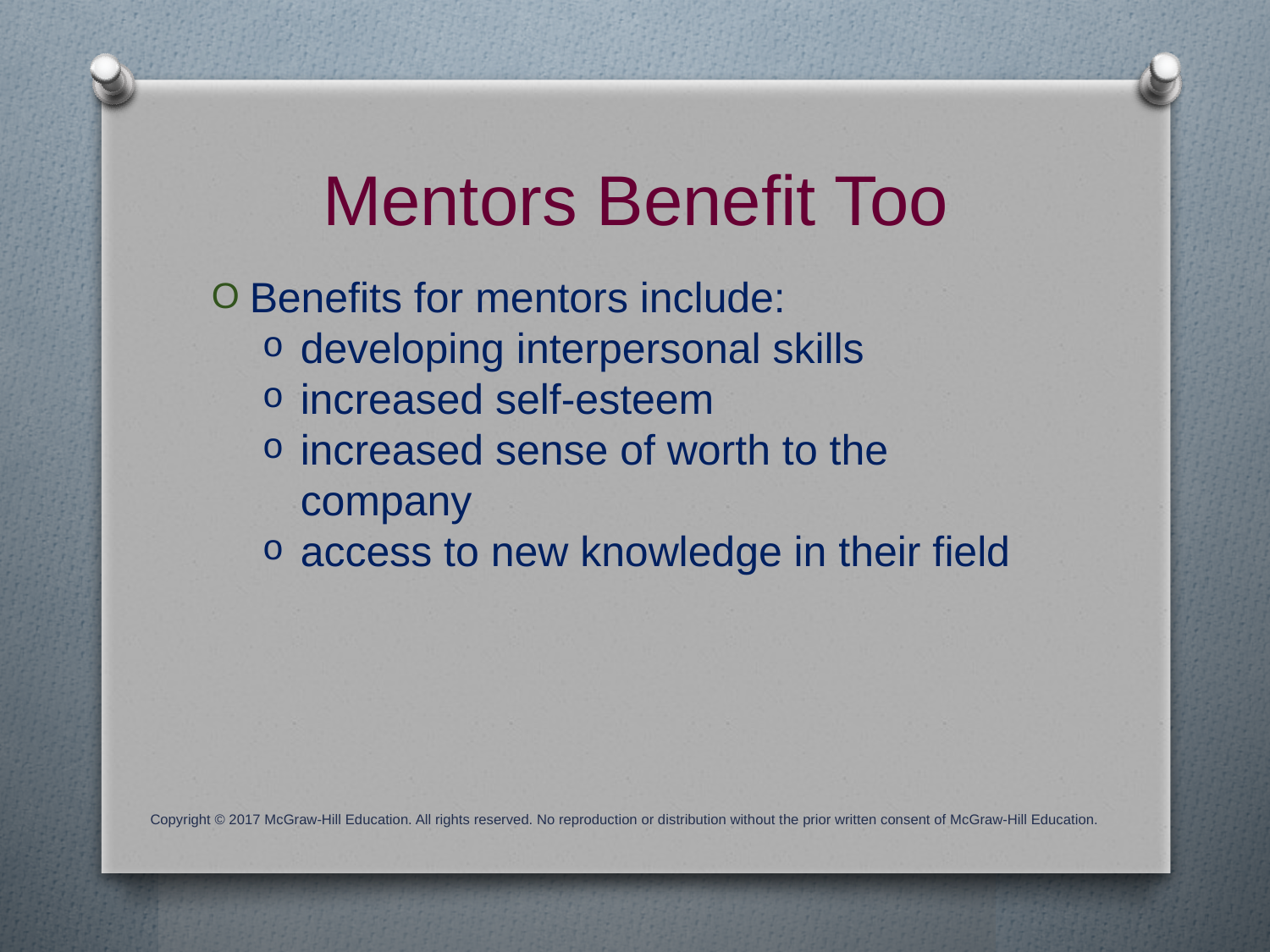

# Mentors Benefit Too
Benefits for mentors include:
developing interpersonal skills
increased self-esteem
increased sense of worth to the company
access to new knowledge in their field
Copyright © 2017 McGraw-Hill Education. All rights reserved. No reproduction or distribution without the prior written consent of McGraw-Hill Education.